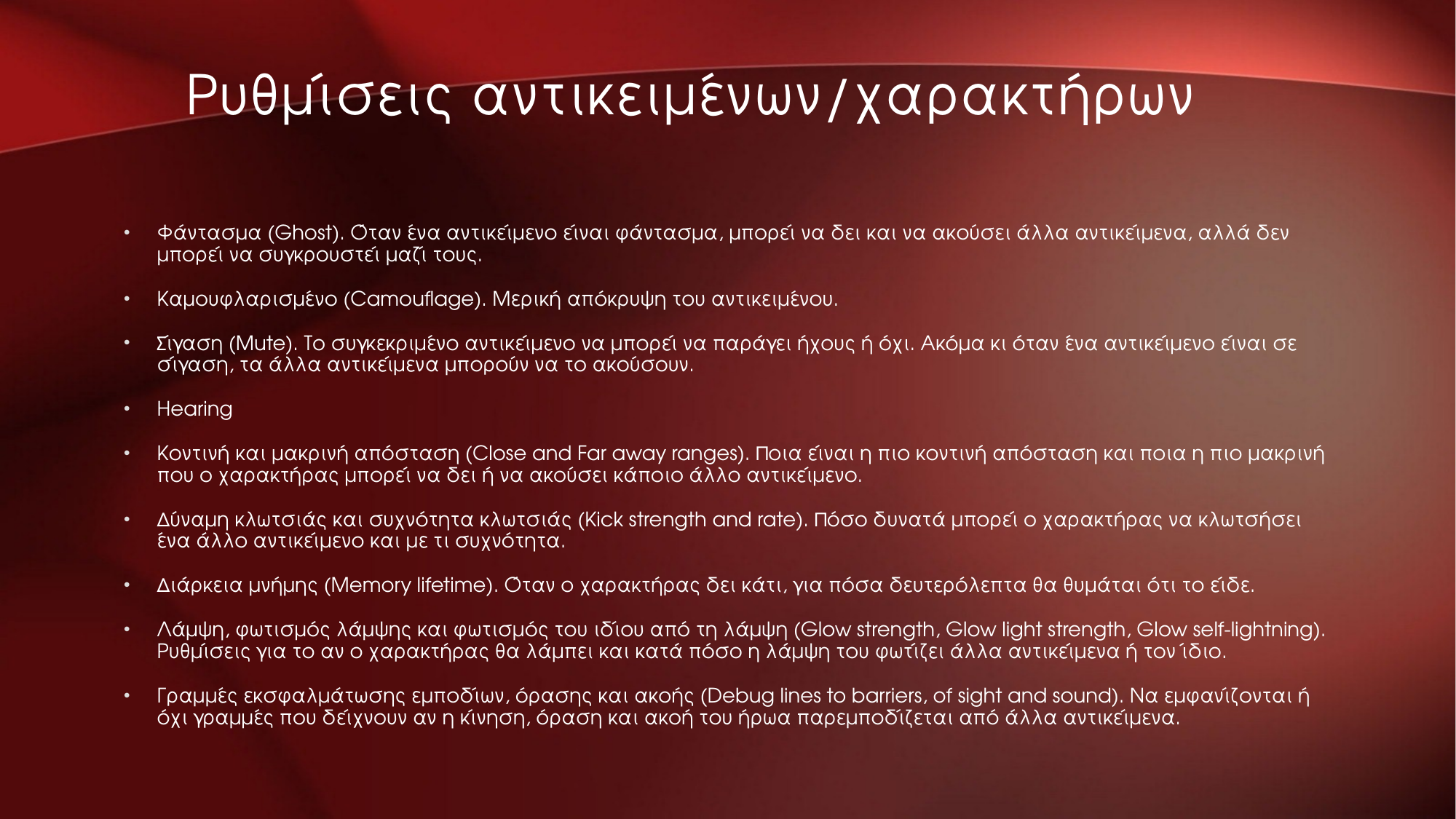

Ρυθμίσεις αντικειμένων/χαρακτήρων

Φάντασμα (Ghost). Όταν ένα αντικείμενο είναι φάντασμα, μπορεί να δει και να ακούσει άλλα αντικείμενα, αλλά δεν μπορεί να συγκρουστεί μαζί τους.
Καμουφλαρισμένο (Camouflage). Μερική απόκρυψη του αντικειμένου.
Σίγαση (Mute). Το συγκεκριμένο αντικείμενο να μπορεί να παράγει ήχους ή όχι. Ακόμα κι όταν ένα αντικείμενο είναι σε σίγαση, τα άλλα αντικείμενα μπορούν να το ακούσουν.
Hearing
Κοντινή και μακρινή απόσταση (Close and Far away ranges). Ποια είναι η πιο κοντινή απόσταση και ποια η πιο μακρινή που ο χαρακτήρας μπορεί να δει ή να ακούσει κάποιο άλλο αντικείμενο.
Δύναμη κλωτσιάς και συχνότητα κλωτσιάς (Kick strength and rate). Πόσο δυνατά μπορεί ο χαρακτήρας να κλωτσήσει ένα άλλο αντικείμενο και με τι συχνότητα.
Διάρκεια μνήμης (Memory lifetime). Όταν ο χαρακτήρας δει κάτι, για πόσα δευτερόλεπτα θα θυμάται ότι το είδε.
Λάμψη, φωτισμός λάμψης και φωτισμός του ιδίου από τη λάμψη (Glow strength, Glow light strength, Glow self-lightning). Ρυθμίσεις για το αν ο χαρακτήρας θα λάμπει και κατά πόσο η λάμψη του φωτίζει άλλα αντικείμενα ή τον ίδιο.
Γραμμές εκσφαλμάτωσης εμποδίων, όρασης και ακοής (Debug lines to barriers, of sight and sound). Να εμφανίζονται ή όχι γραμμές που δείχνουν αν η κίνηση, όραση και ακοή του ήρωα παρεμποδίζεται από άλλα αντικείμενα.